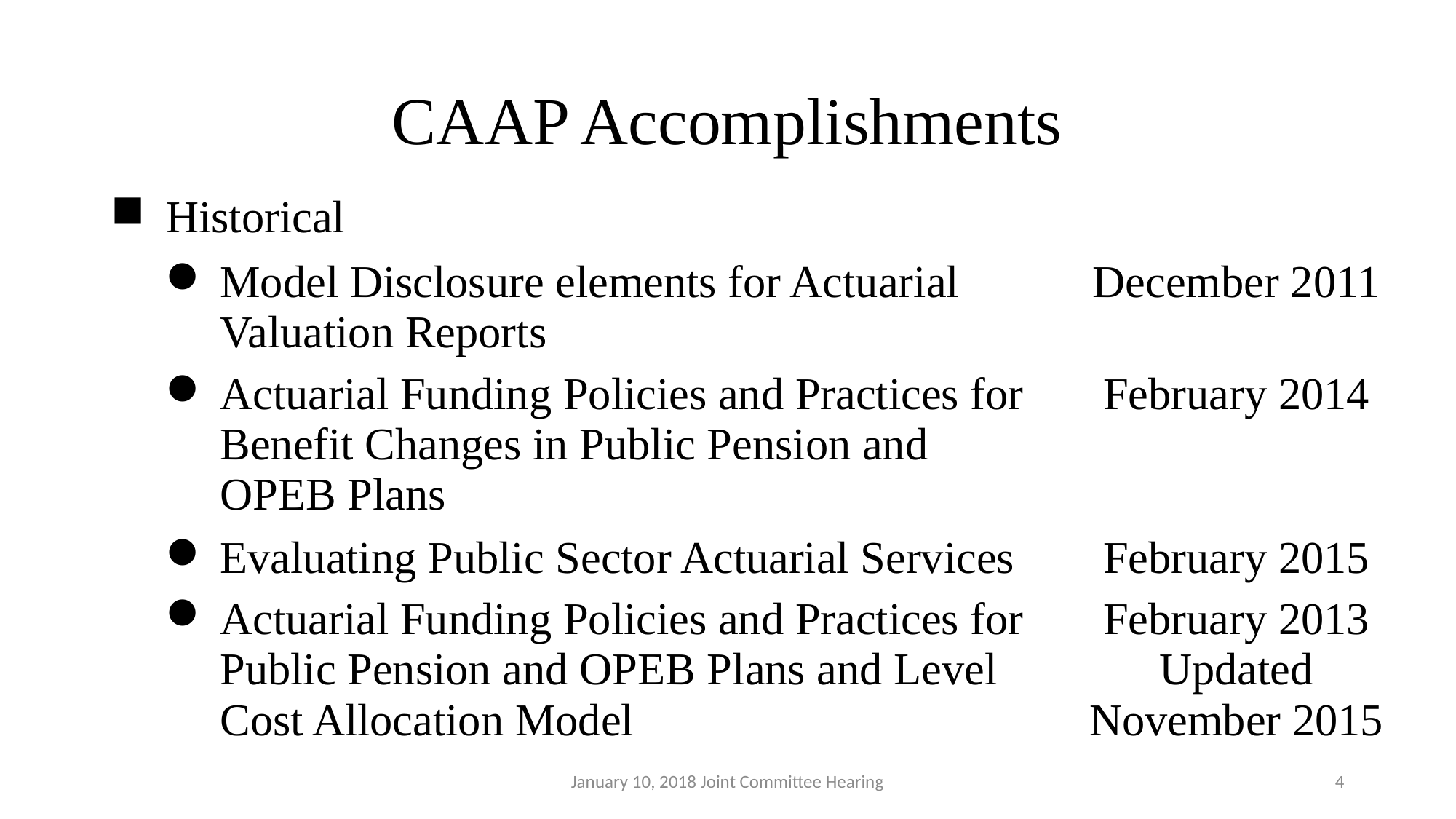

# CAAP Accomplishments
| Historical |  |
| --- | --- |
| Model Disclosure elements for Actuarial Valuation Reports | December 2011 |
| --- | --- |
| Actuarial Funding Policies and Practices for Benefit Changes in Public Pension and OPEB Plans | February 2014 |
| --- | --- |
| Evaluating Public Sector Actuarial Services | February 2015 |
| --- | --- |
| Actuarial Funding Policies and Practices for Public Pension and OPEB Plans and Level Cost Allocation Model | February 2013 Updated November 2015 |
| --- | --- |
January 10, 2018 Joint Committee Hearing
4